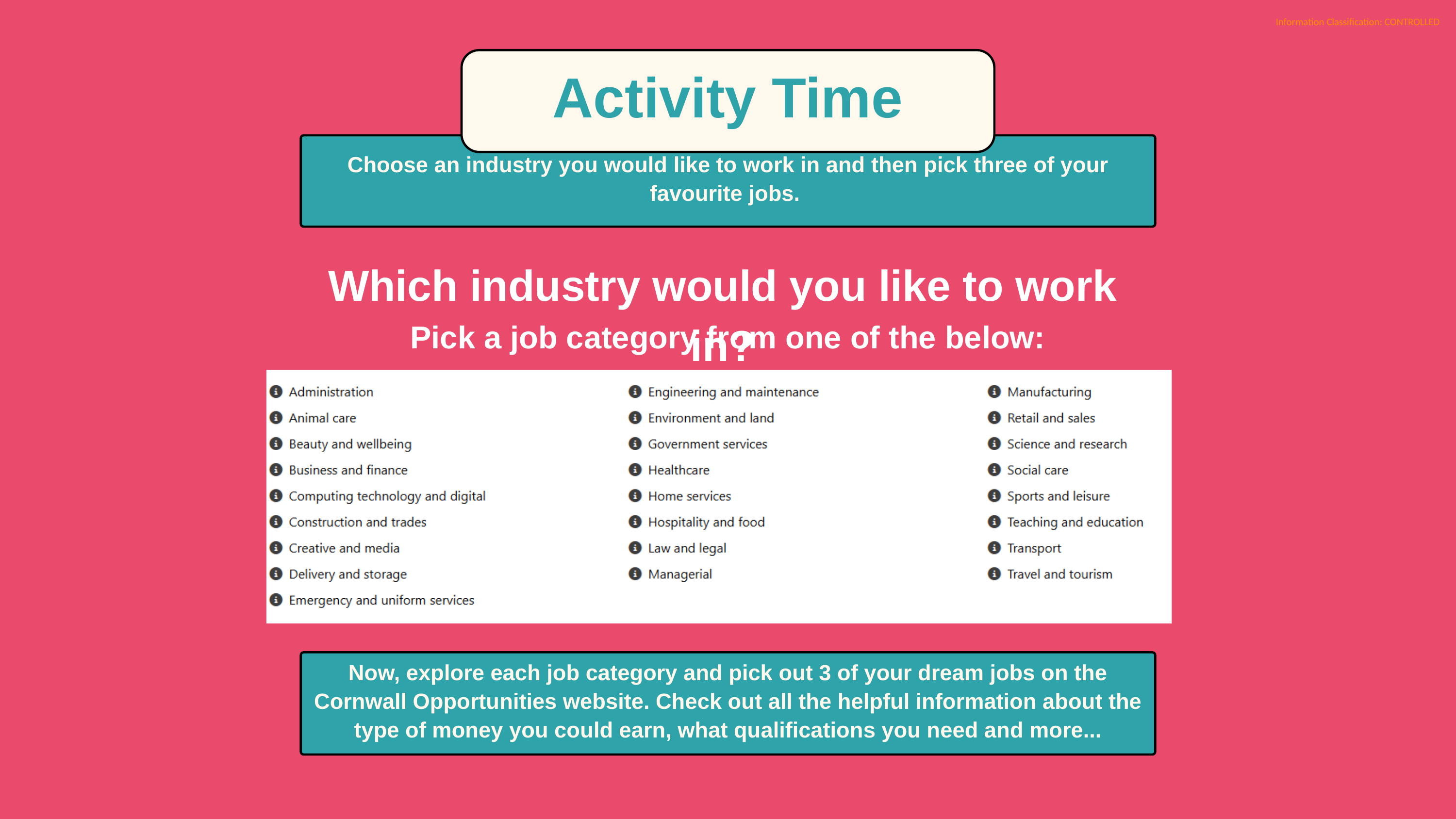

Activity Time

Choose an industry you would like to work in and then pick three of your favourite jobs.
Which industry would you like to work in?
Pick a job category from one of the below:

Now, explore each job category and pick out 3 of your dream jobs on the Cornwall Opportunities website. Check out all the helpful information about the type of money you could earn, what qualifications you need and more...